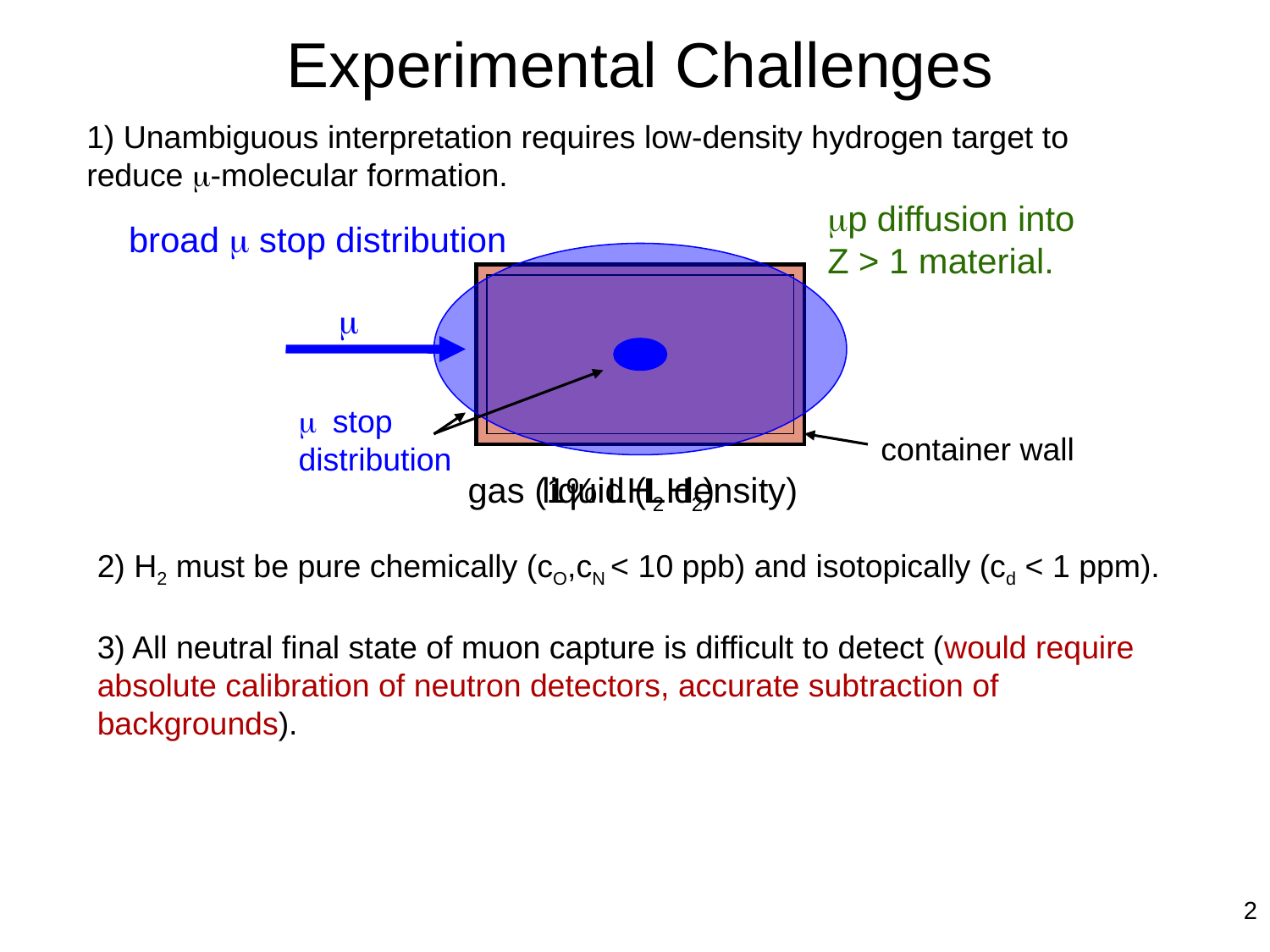

# Experimental Challenges
1) Unambiguous interpretation requires low-density hydrogen target to reduce μ-molecular formation.
μp diffusion into Z > 1 material.
broad μ stop distribution

μ

μ stop
distribution

container wall

gas (1% LH2 density)
liquid (LH2)
2) H2 must be pure chemically (cO,cN < 10 ppb) and isotopically (cd < 1 ppm).
3) All neutral final state of muon capture is difficult to detect (would require absolute calibration of neutron detectors, accurate subtraction of backgrounds).
2